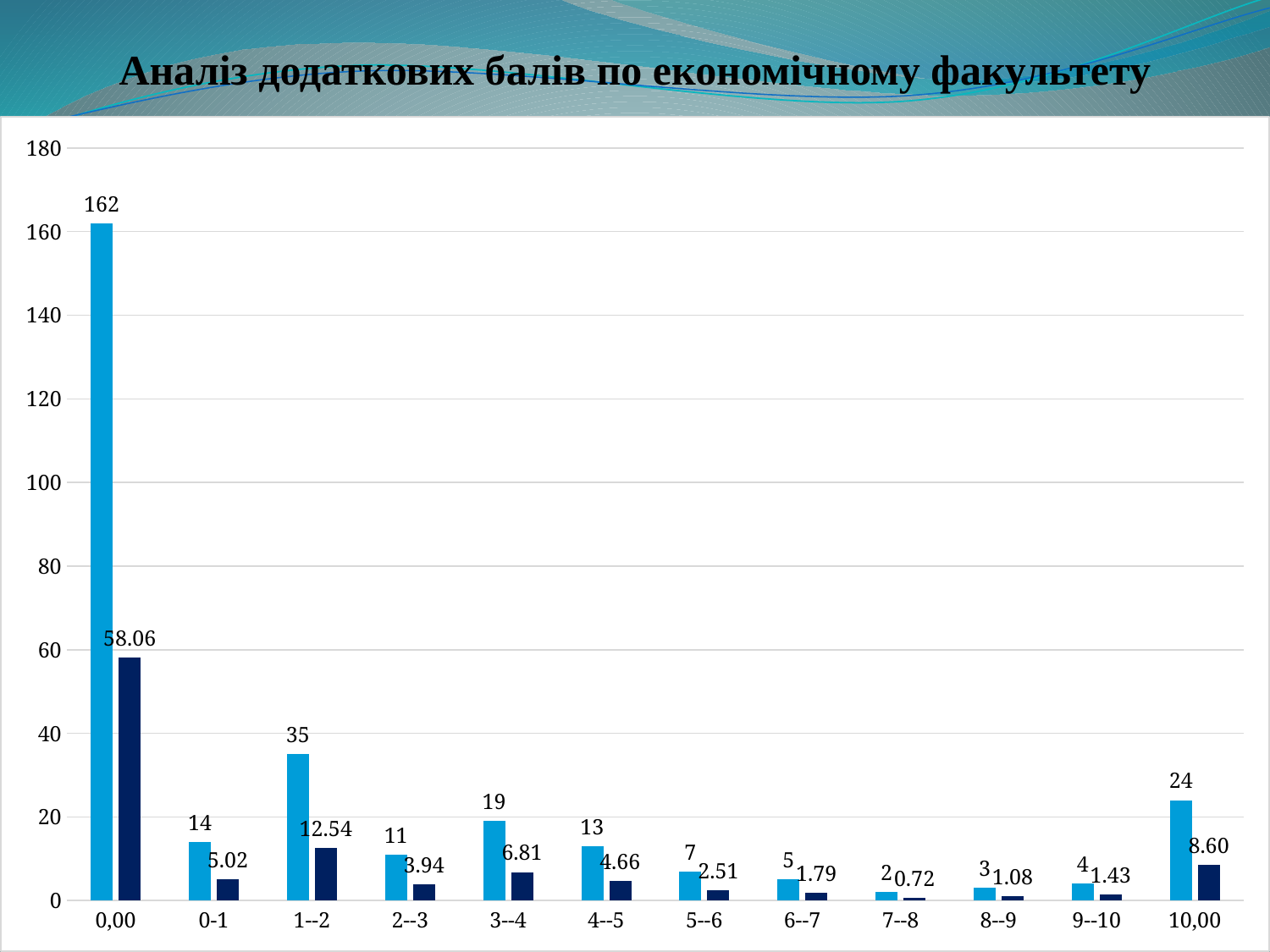

# Аналіз додаткових балів по економічному факультету

### Chart

| Category |  |  |
|---|---|---|
| 0,00 | 162.0 | 58.064516129032256 |
| 0-1 | 14.0 | 5.017921146953405 |
| 1--2 | 35.0 | 12.544802867383513 |
| 2--3 | 11.0 | 3.942652329749104 |
| 3--4 | 19.0 | 6.810035842293907 |
| 4--5 | 13.0 | 4.659498207885305 |
| 5--6 | 7.0 | 2.5089605734767026 |
| 6--7 | 5.0 | 1.7921146953405018 |
| 7--8 | 2.0 | 0.7168458781362007 |
| 8--9 | 3.0 | 1.075268817204301 |
| 9--10 | 4.0 | 1.4336917562724014 |
| 10,00 | 24.0 | 8.602150537634408 |